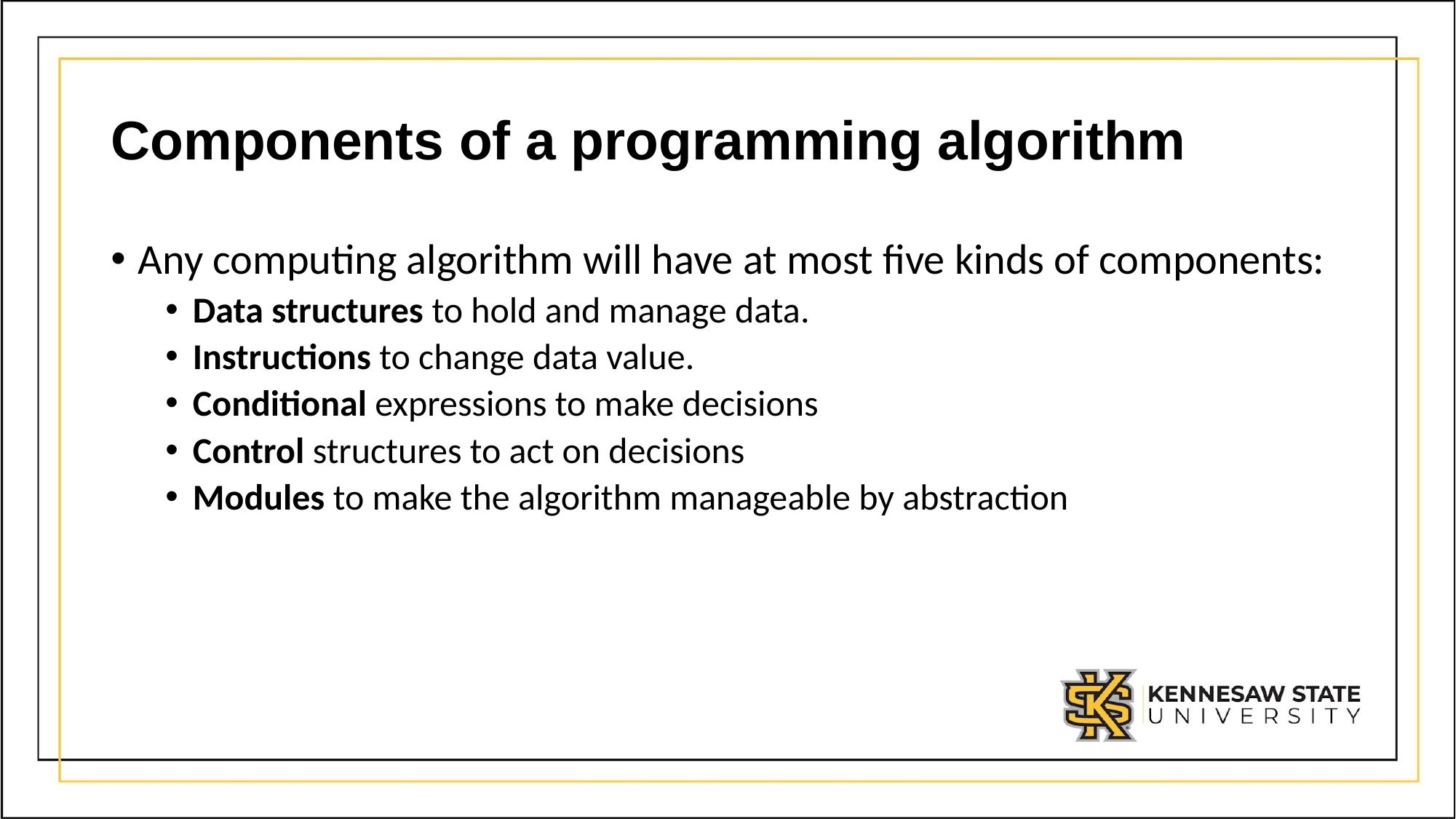

# Components of a programming algorithm
Any computing algorithm will have at most five kinds of components:
Data structures to hold and manage data.
Instructions to change data value.
Conditional expressions to make decisions
Control structures to act on decisions
Modules to make the algorithm manageable by abstraction